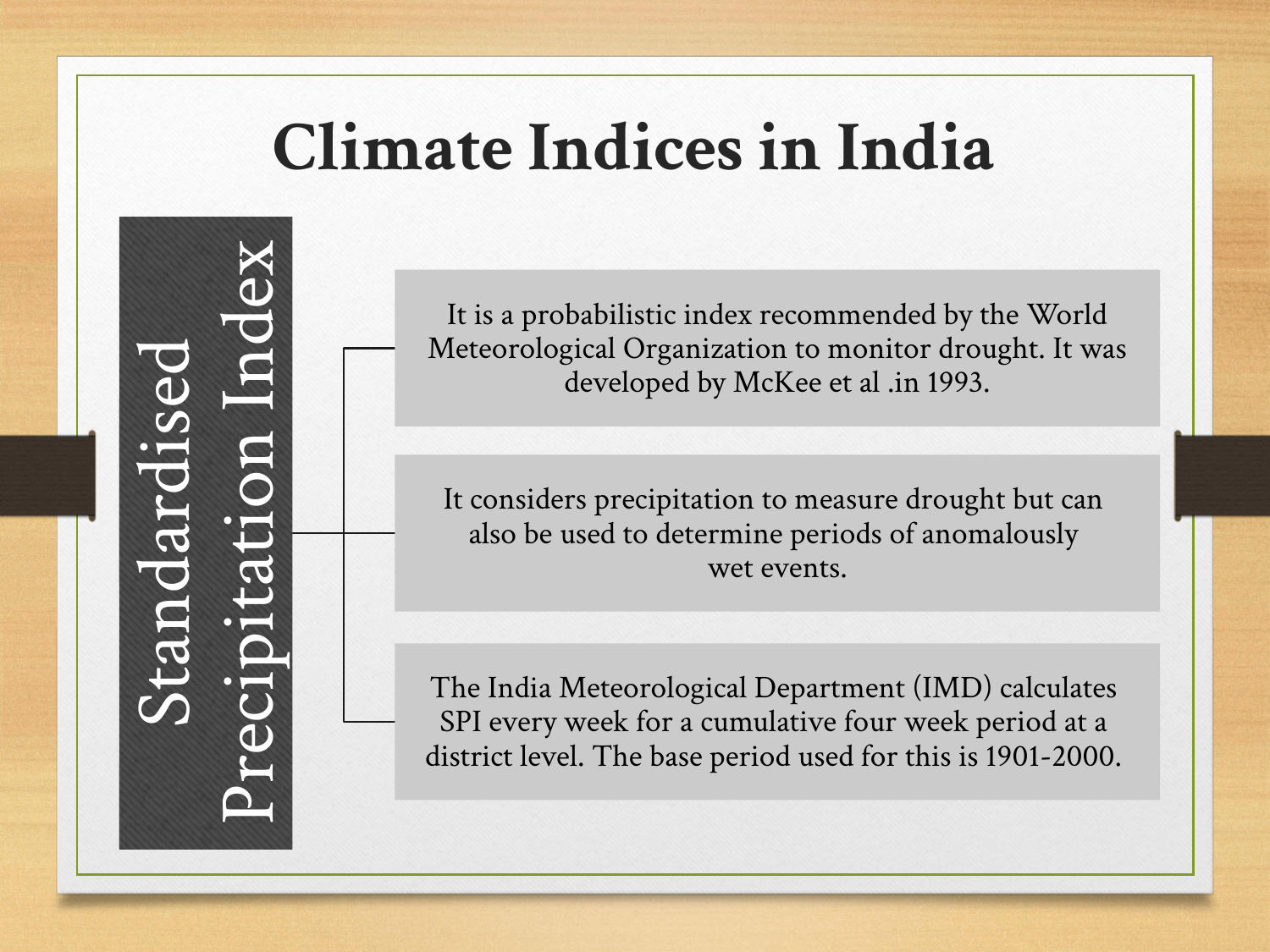

Climate Indices in India

Standardised Precipitation Index
It is a probabilistic index recommended by the World Meteorological Organization to monitor drought. It was developed by McKee et al .in 1993.
It considers precipitation to measure drought but can
also be used to determine periods of anomalously
wet events.
The India Meteorological Department (IMD) calculates
SPI every week for a cumulative four week period at a
district level. The base period used for this is 1901-2000.